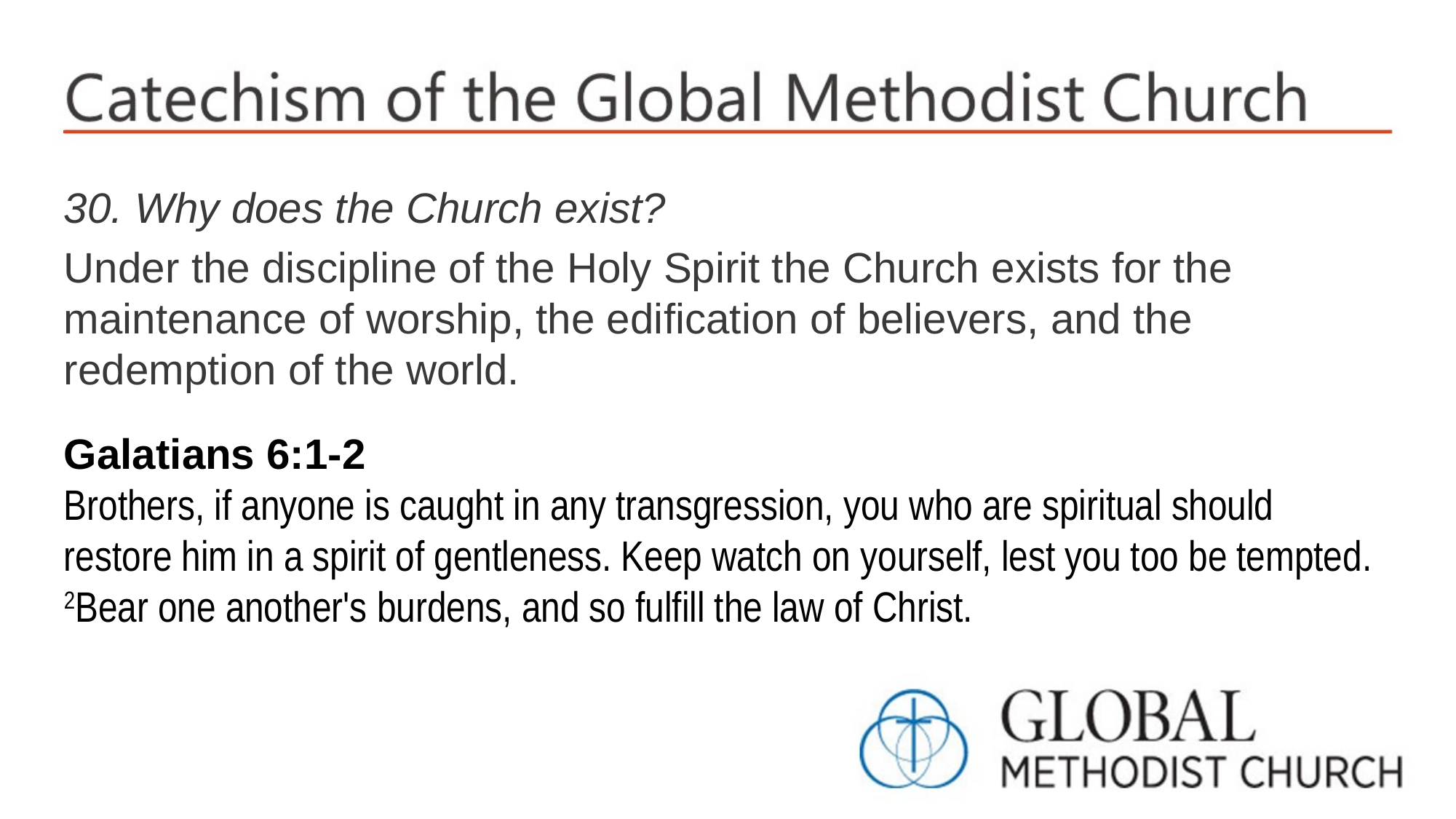

30. Why does the Church exist?
Under the discipline of the Holy Spirit the Church exists for the maintenance of worship, the edification of believers, and the redemption of the world.
Galatians 6:1-2
Brothers, if anyone is caught in any transgression, you who are spiritual should restore him in a spirit of gentleness. Keep watch on yourself, lest you too be tempted. 2Bear one another's burdens, and so fulfill the law of Christ.